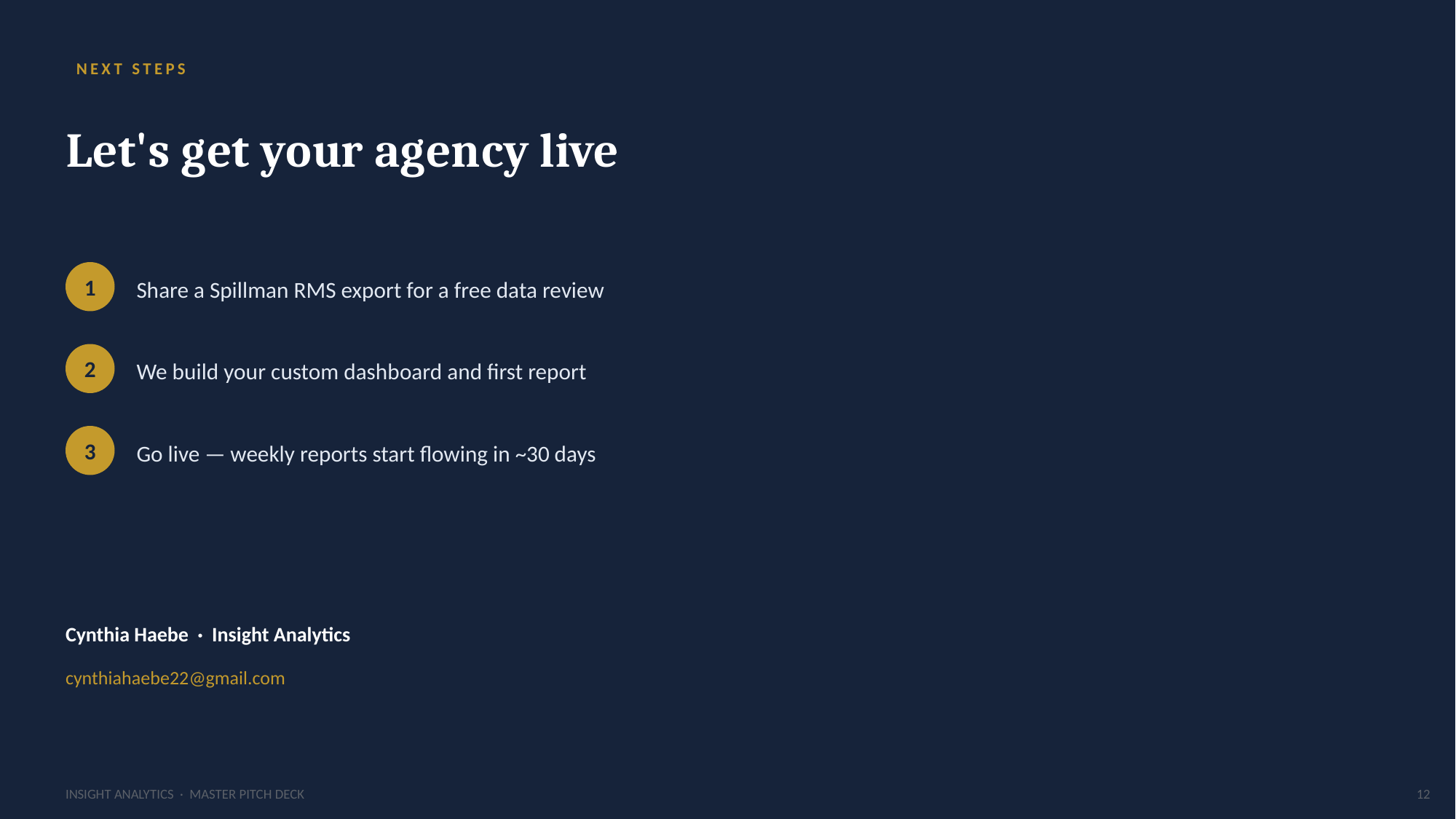

NEXT STEPS
Let's get your agency live

1
Share a Spillman RMS export for a free data review

2
We build your custom dashboard and first report

3
Go live — weekly reports start flowing in ~30 days
Cynthia Haebe  ·  Insight Analytics
cynthiahaebe22@gmail.com
INSIGHT ANALYTICS  ·  MASTER PITCH DECK
12